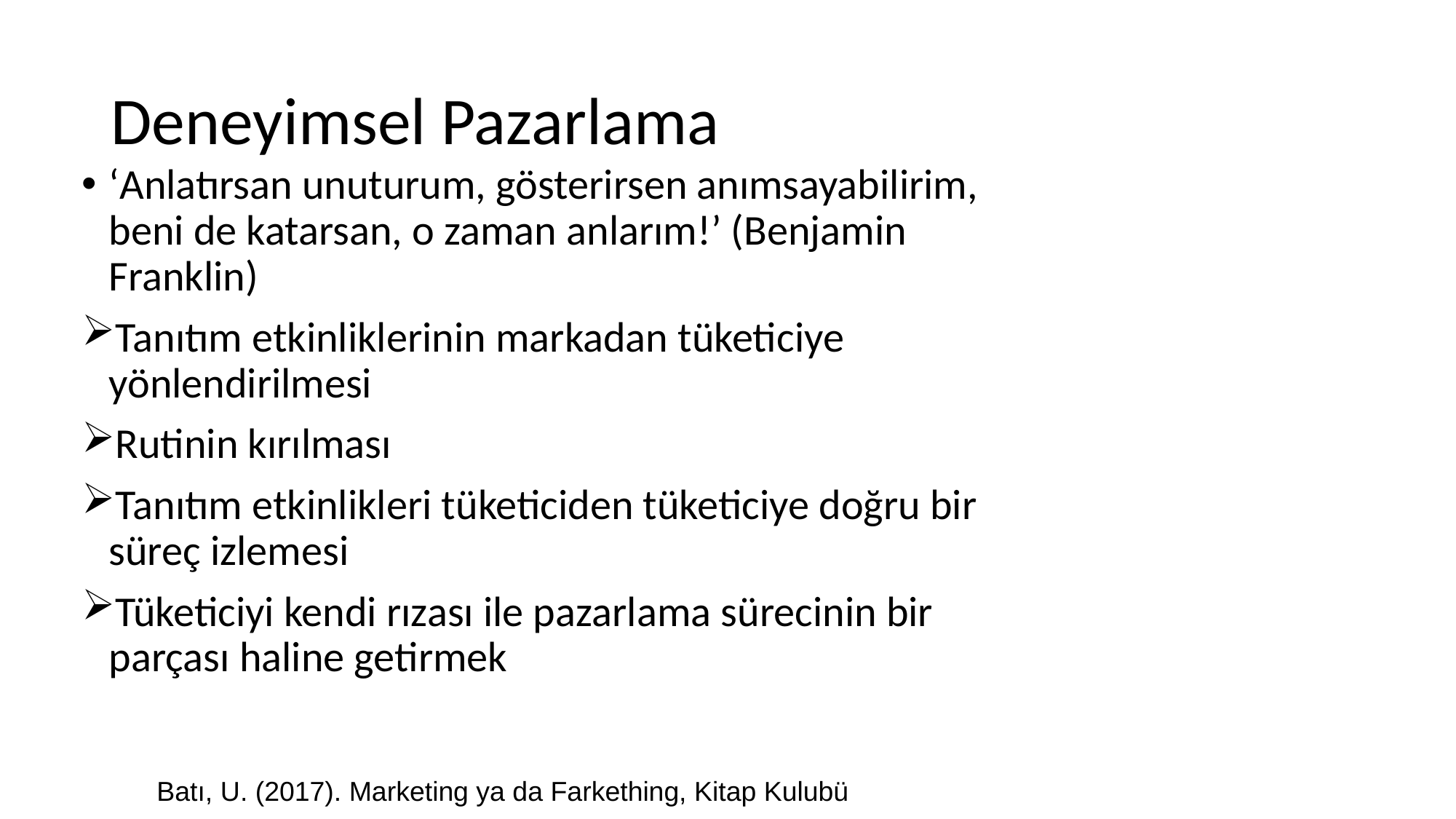

# Deneyimsel Pazarlama
‘Anlatırsan unuturum, gösterirsen anımsayabilirim, beni de katarsan, o zaman anlarım!’ (Benjamin Franklin)
Tanıtım etkinliklerinin markadan tüketiciye yönlendirilmesi
Rutinin kırılması
Tanıtım etkinlikleri tüketiciden tüketiciye doğru bir süreç izlemesi
Tüketiciyi kendi rızası ile pazarlama sürecinin bir parçası haline getirmek
Batı, U. (2017). Marketing ya da Farkething, Kitap Kulubü